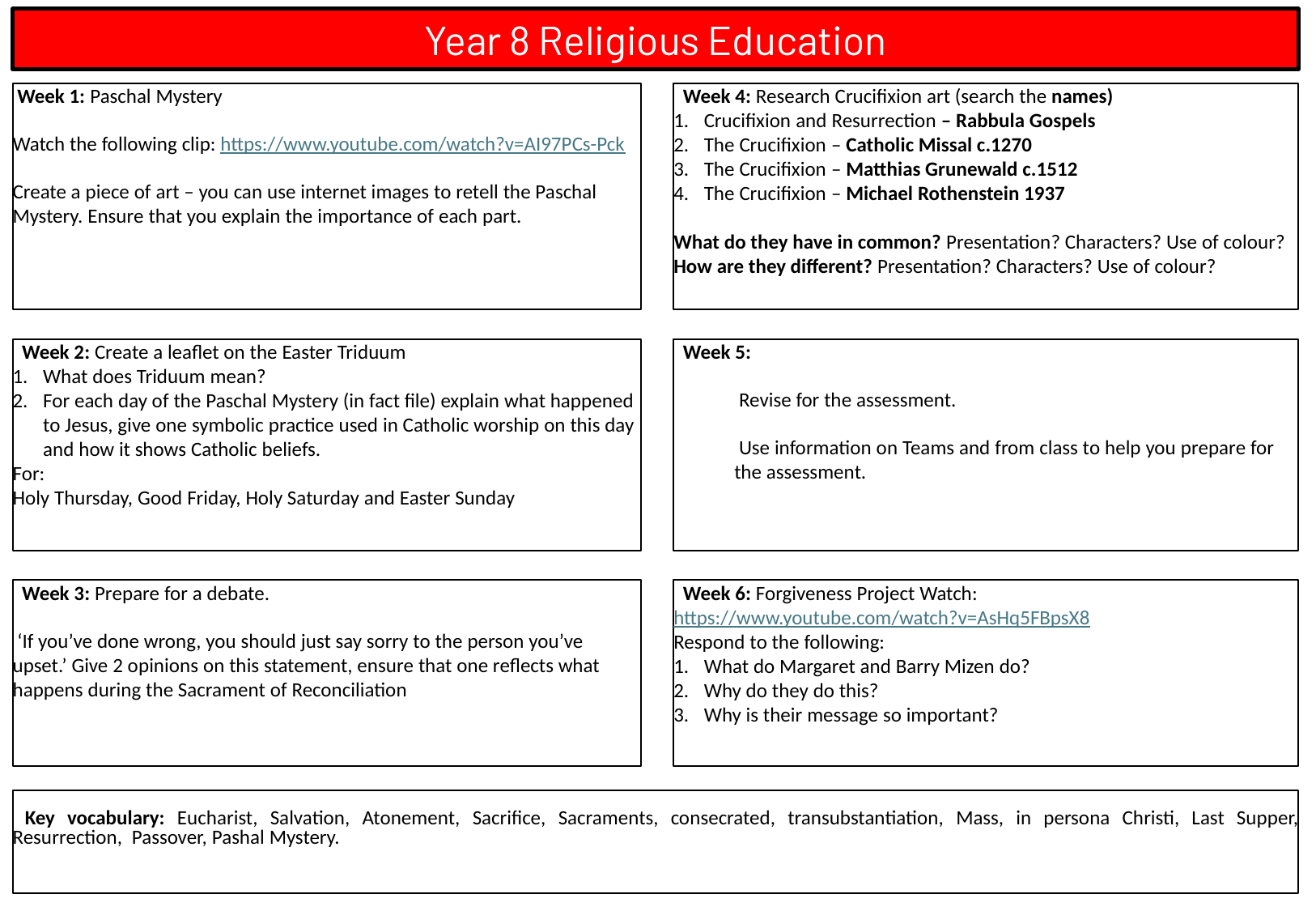

Year 8 Religious Education
 Week 1: Paschal Mystery
Watch the following clip: https://www.youtube.com/watch?v=AI97PCs-Pck
Create a piece of art – you can use internet images to retell the Paschal Mystery. Ensure that you explain the importance of each part.

  Week 4: Research Crucifixion art (search the names)
Crucifixion and Resurrection – Rabbula Gospels
The Crucifixion – Catholic Missal c.1270
The Crucifixion – Matthias Grunewald c.1512
The Crucifixion – Michael Rothenstein 1937

What do they have in common? Presentation? Characters? Use of colour?
How are they different? Presentation? Characters? Use of colour?

  Week 5:
 Revise for the assessment.
 Use information on Teams and from class to help you prepare for the assessment.

  Week 2: Create a leaflet on the Easter Triduum
What does Triduum mean?
For each day of the Paschal Mystery (in fact file) explain what happened to Jesus, give one symbolic practice used in Catholic worship on this day and how it shows Catholic beliefs.
For:
Holy Thursday, Good Friday, Holy Saturday and Easter Sunday

  Week 3: Prepare for a debate.
 ‘If you’ve done wrong, you should just say sorry to the person you’ve upset.’ Give 2 opinions on this statement, ensure that one reflects what happens during the Sacrament of Reconciliation
  Week 6: Forgiveness Project Watch: https://www.youtube.com/watch?v=AsHq5FBpsX8
Respond to the following:
What do Margaret and Barry Mizen do?
Why do they do this?
Why is their message so important?

 Key vocabulary: Eucharist, Salvation, Atonement, Sacrifice, Sacraments, consecrated, transubstantiation, Mass, in persona Christi, Last Supper, Resurrection,  Passover, Pashal Mystery.